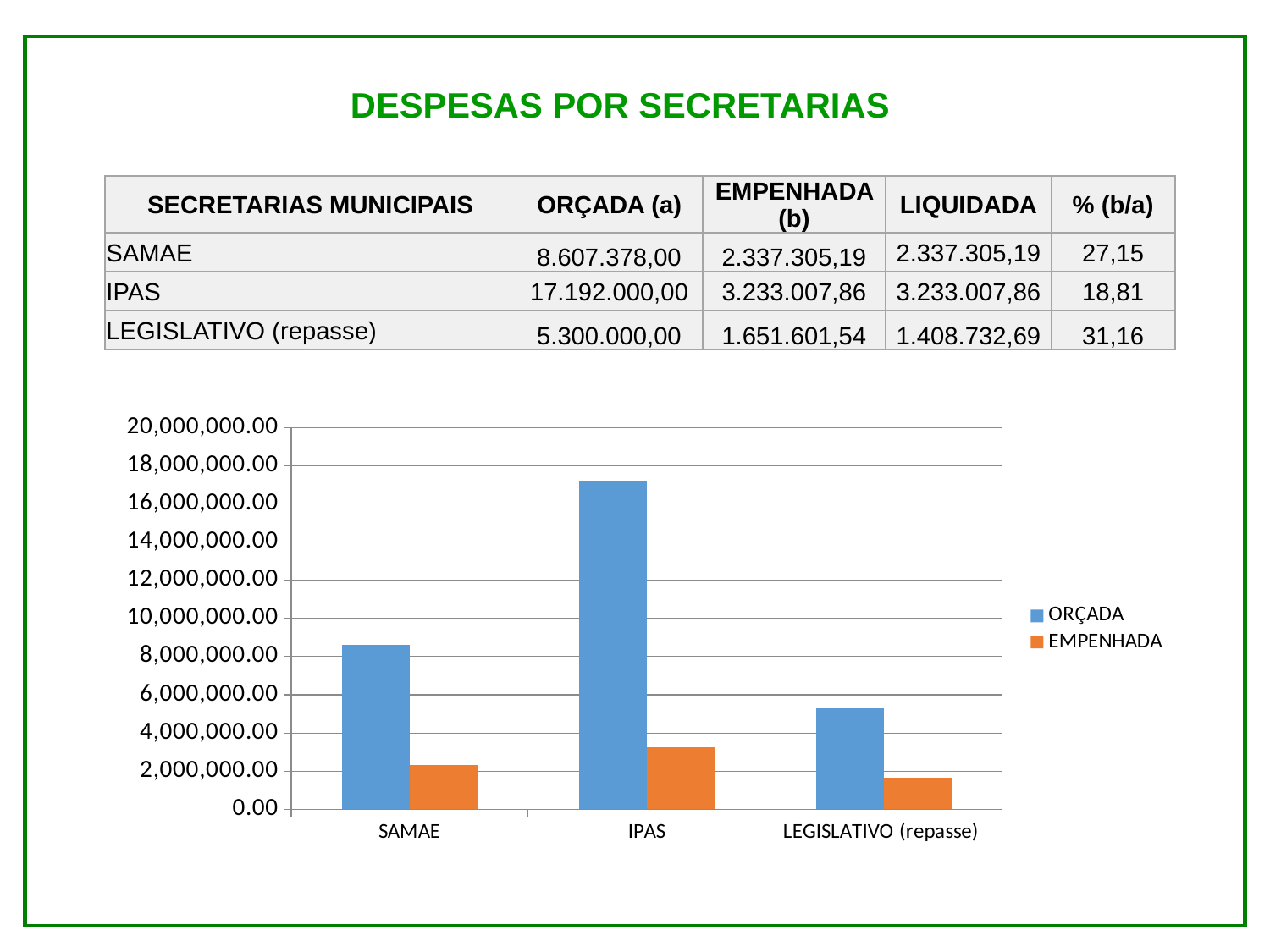

DESPESAS POR SECRETARIAS
| SECRETARIAS MUNICIPAIS | ORÇADA (a) | EMPENHADA (b) | LIQUIDADA | % (b/a) |
| --- | --- | --- | --- | --- |
| SAMAE | 8.607.378,00 | 2.337.305,19 | 2.337.305,19 | 27,15 |
| IPAS | 17.192.000,00 | 3.233.007,86 | 3.233.007,86 | 18,81 |
| LEGISLATIVO (repasse) | 5.300.000,00 | 1.651.601,54 | 1.408.732,69 | 31,16 |

### Chart

| Category | ORÇADA  | EMPENHADA  |
|---|---|---|
| SAMAE | 8607378.0 | 2337305.19 |
| IPAS | 17192000.0 | 3233007.86 |
| LEGISLATIVO (repasse)  | 5300000.0 | 1651601.54 |